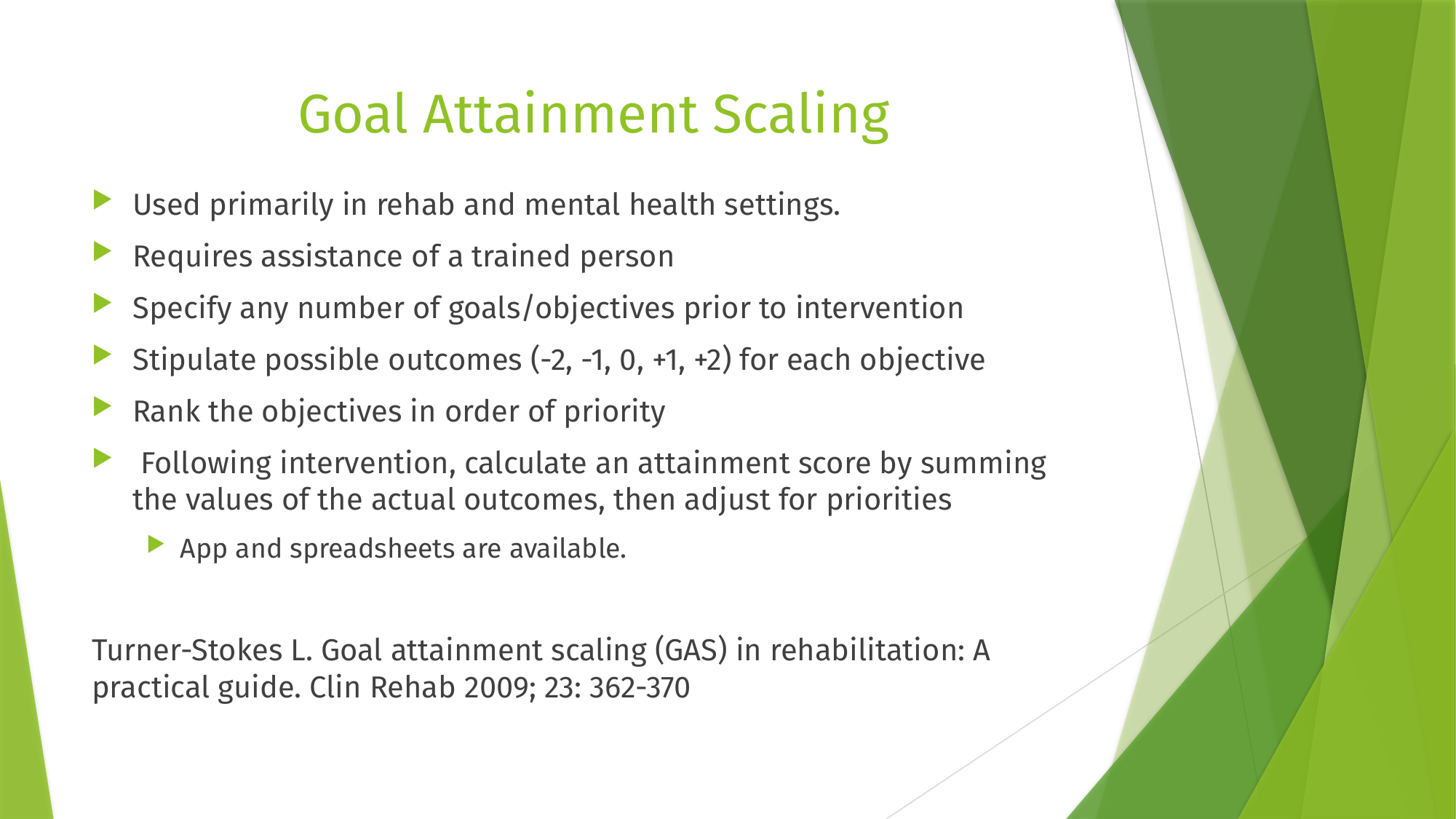

# Goal Attainment Scaling
Used primarily in rehab and mental health settings.
Requires assistance of a trained person
Specify any number of goals/objectives prior to intervention
Stipulate possible outcomes (-2, -1, 0, +1, +2) for each objective
Rank the objectives in order of priority
 Following intervention, calculate an attainment score by summing the values of the actual outcomes, then adjust for priorities
App and spreadsheets are available.

Turner-Stokes L. Goal attainment scaling (GAS) in rehabilitation: A practical guide. Clin Rehab 2009; 23: 362-370